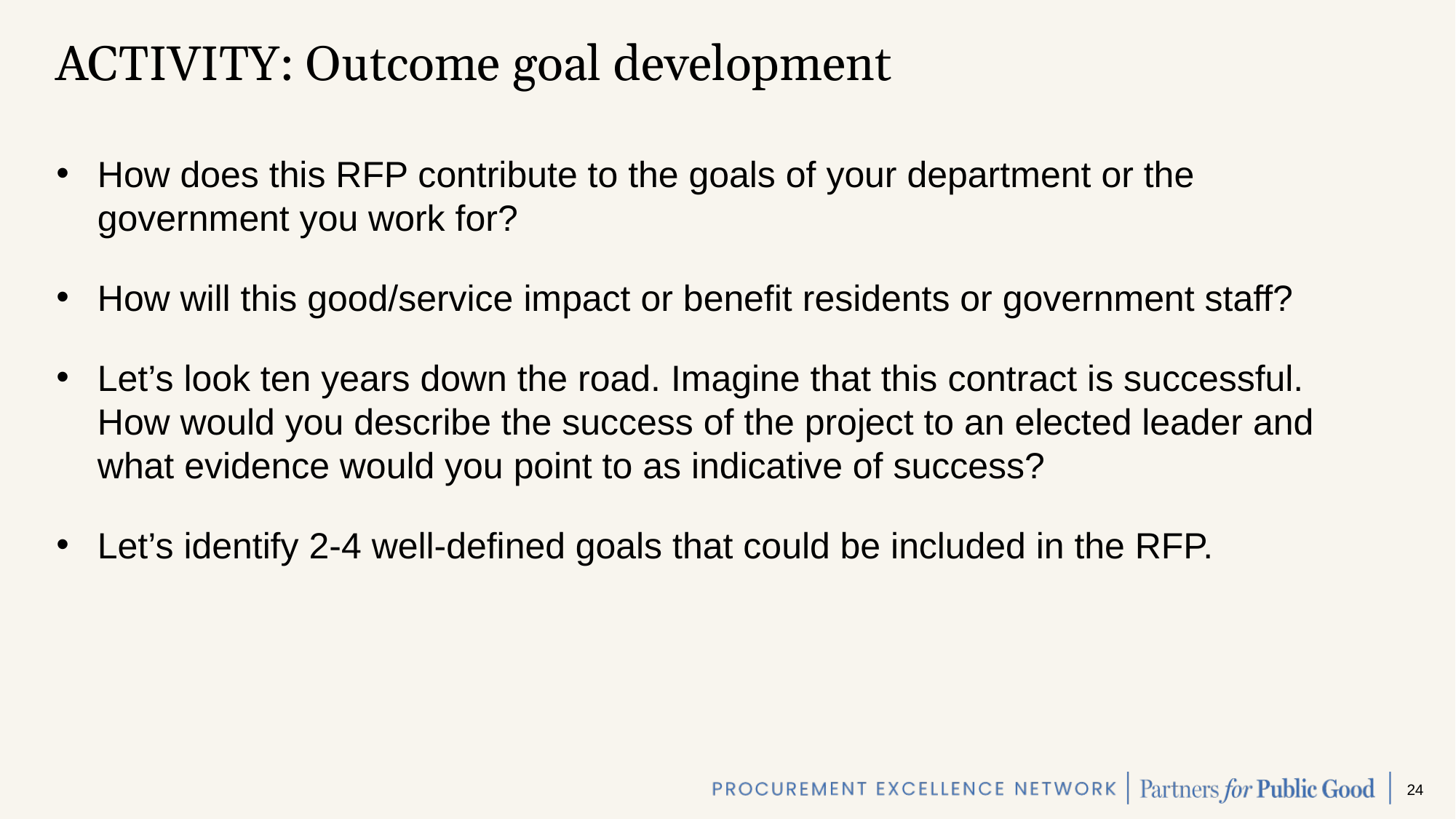

# ACTIVITY: Outcome goal development
How does this RFP contribute to the goals of your department or the government you work for?
How will this good/service impact or benefit residents or government staff?
Let’s look ten years down the road. Imagine that this contract is successful. How would you describe the success of the project to an elected leader and what evidence would you point to as indicative of success?
Let’s identify 2-4 well-defined goals that could be included in the RFP.